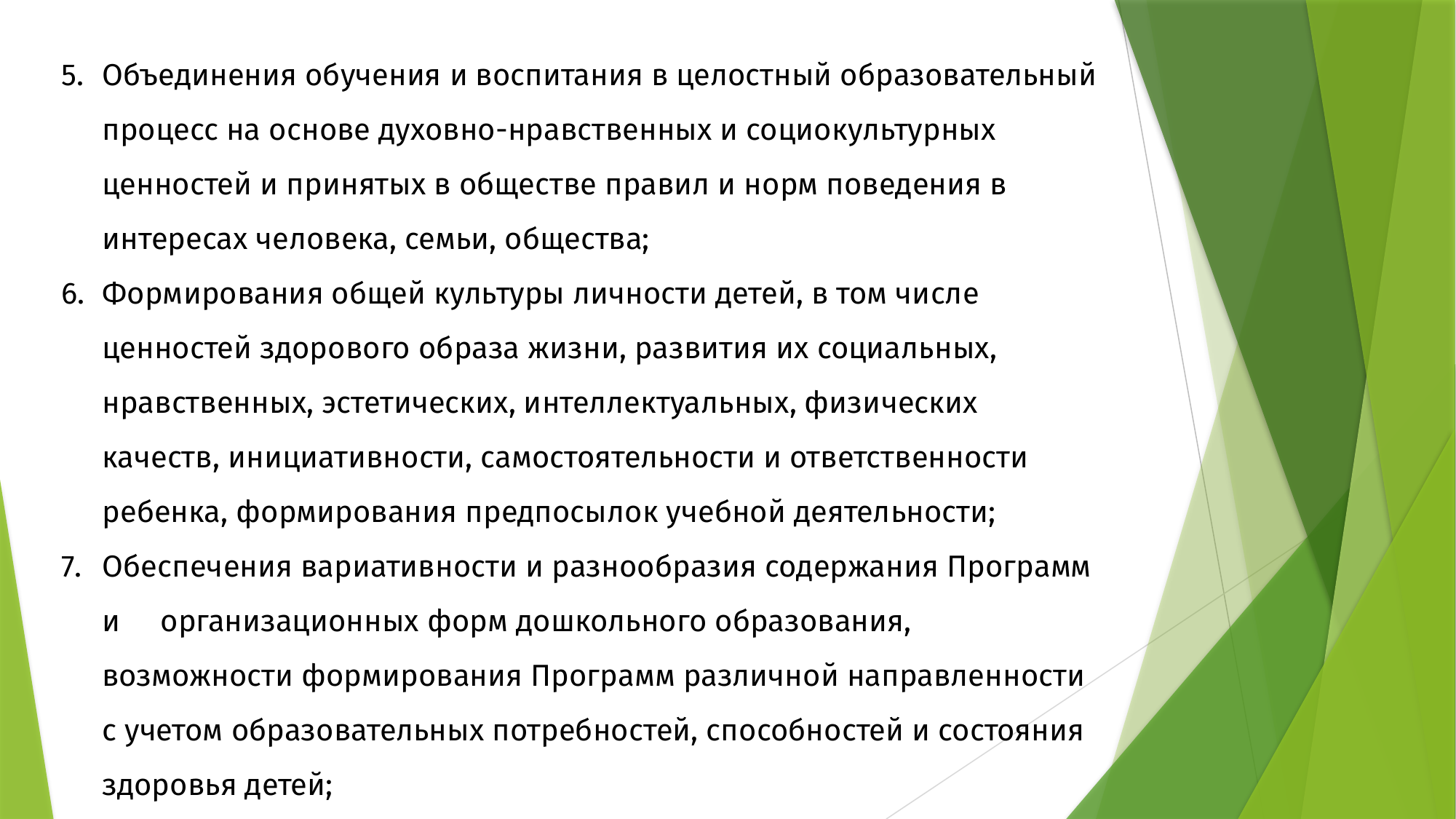

Объединения обучения и воспитания в целостный образовательный процесс на основе духовно-нравственных и социокультурных ценностей и принятых в обществе правил и норм поведения в интересах человека, семьи, общества;
Формирования общей культуры личности детей, в том числе ценностей здорового образа жизни, развития их социальных, нравственных, эстетических, интеллектуальных, физических качеств, инициативности, самостоятельности и ответственности ребенка, формирования предпосылок учебной деятельности;
Обеспечения вариативности и разнообразия содержания Программ и     организационных форм дошкольного образования, возможности формирования Программ различной направленности с учетом образовательных потребностей, способностей и состояния здоровья детей;